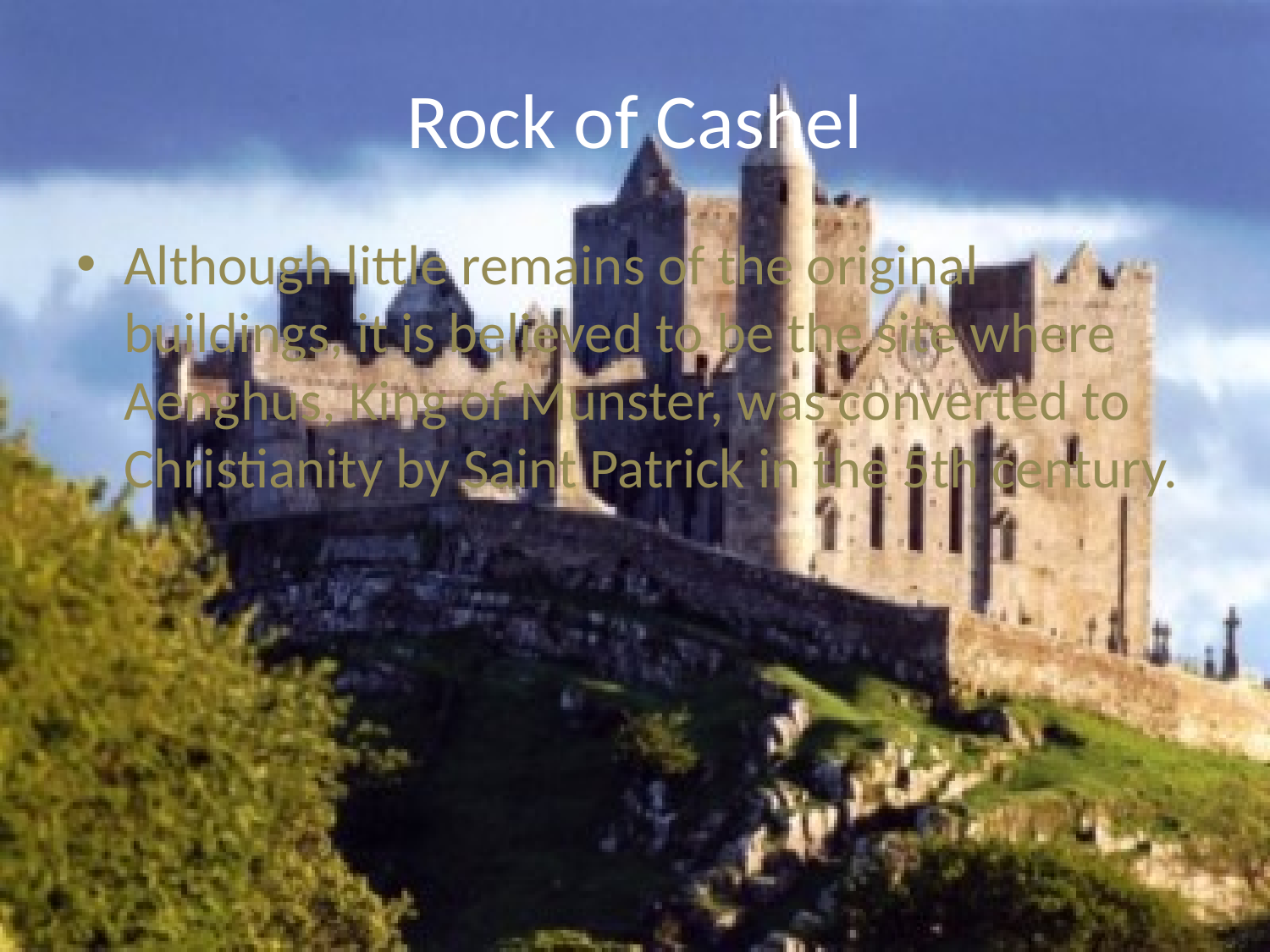

# Rock of Cashel
Although little remains of the original buildings, it is believed to be the site where Aenghus, King of Munster, was converted to Christianity by Saint Patrick in the 5th century.